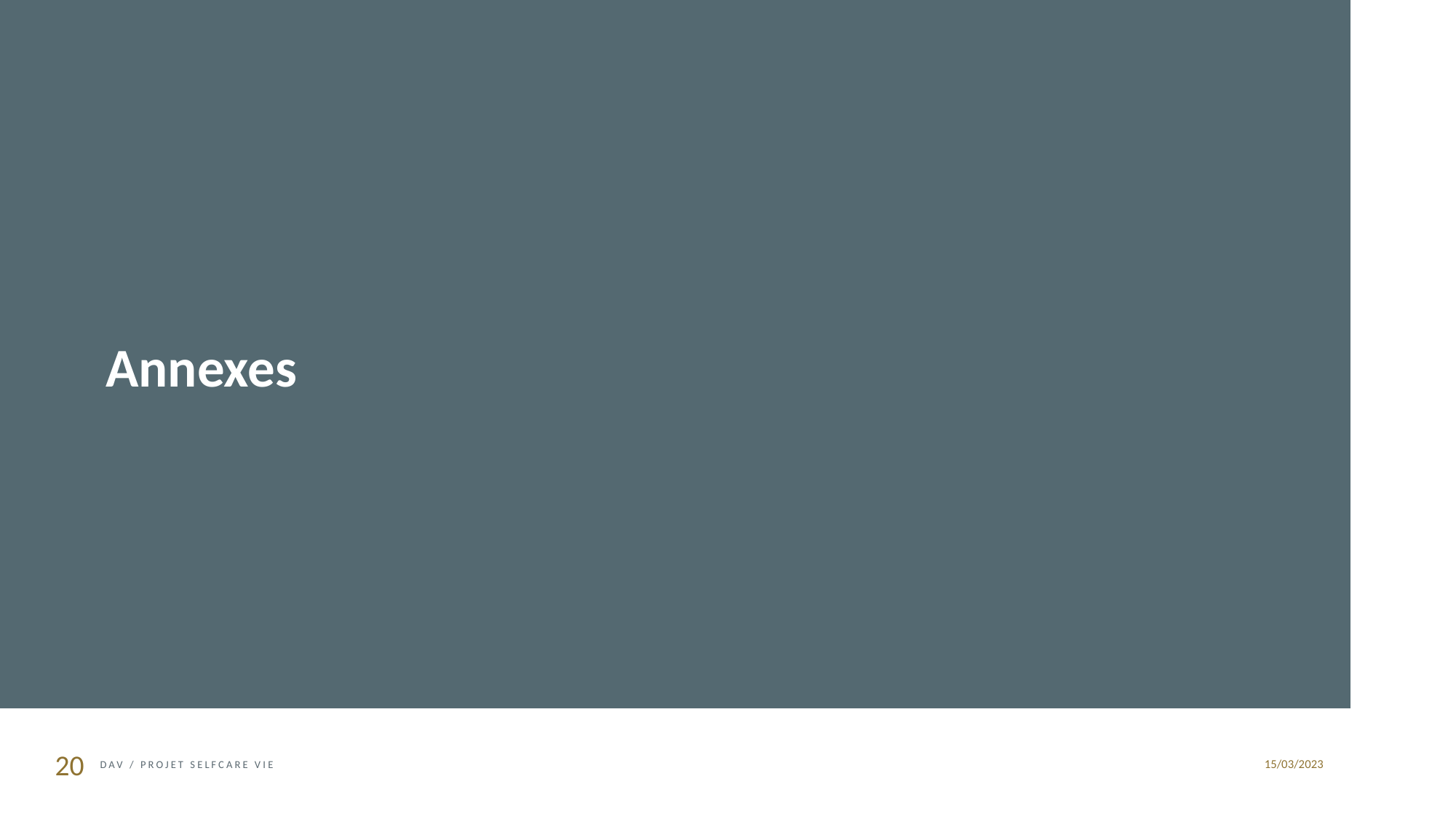

# Annexes
20
 DAV / Projet Selfcare Vie
15/03/2023